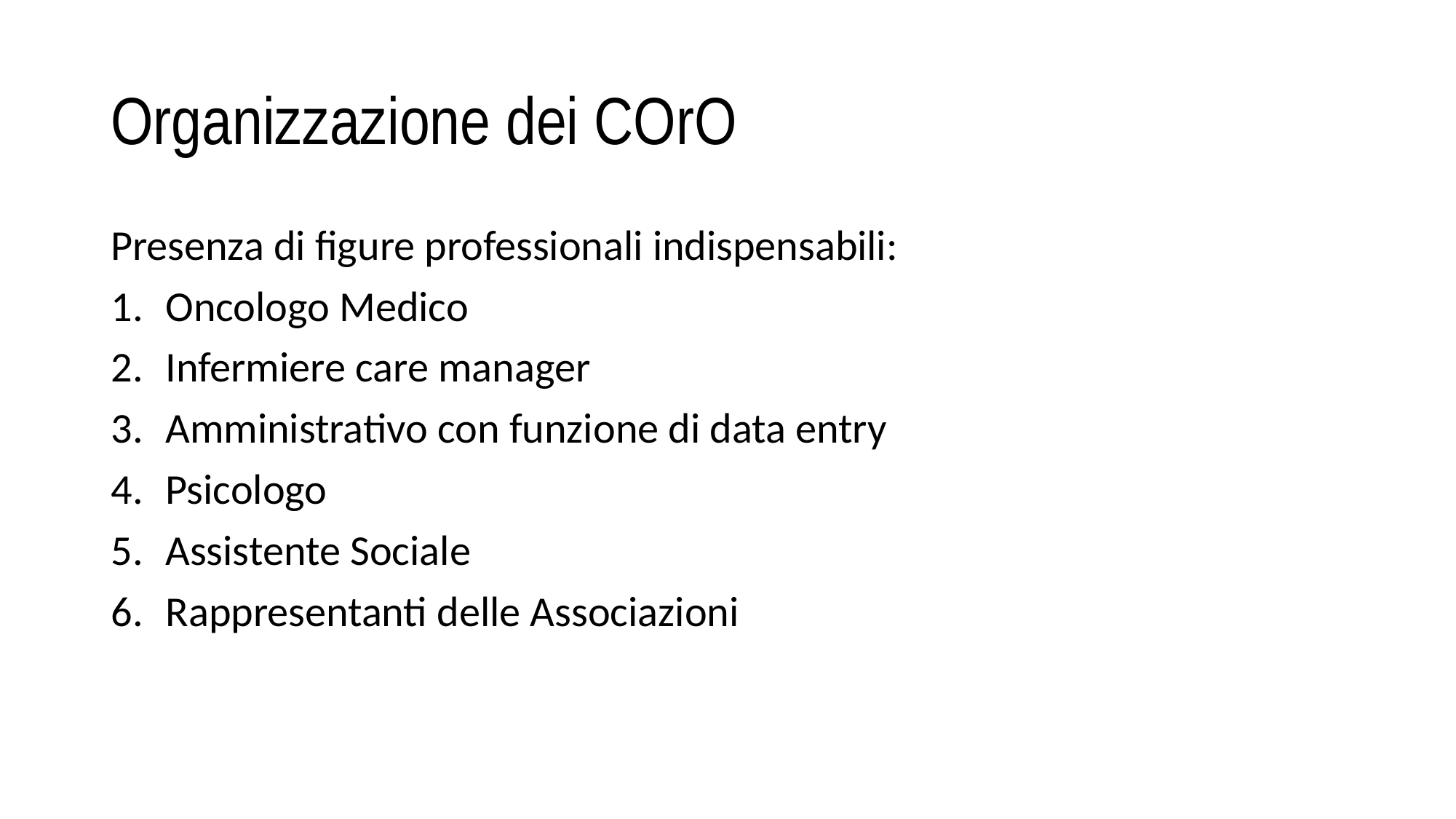

Organizzazione dei COrO
Presenza di figure professionali indispensabili:
Oncologo Medico
Infermiere care manager
Amministrativo con funzione di data entry
Psicologo
Assistente Sociale
Rappresentanti delle Associazioni